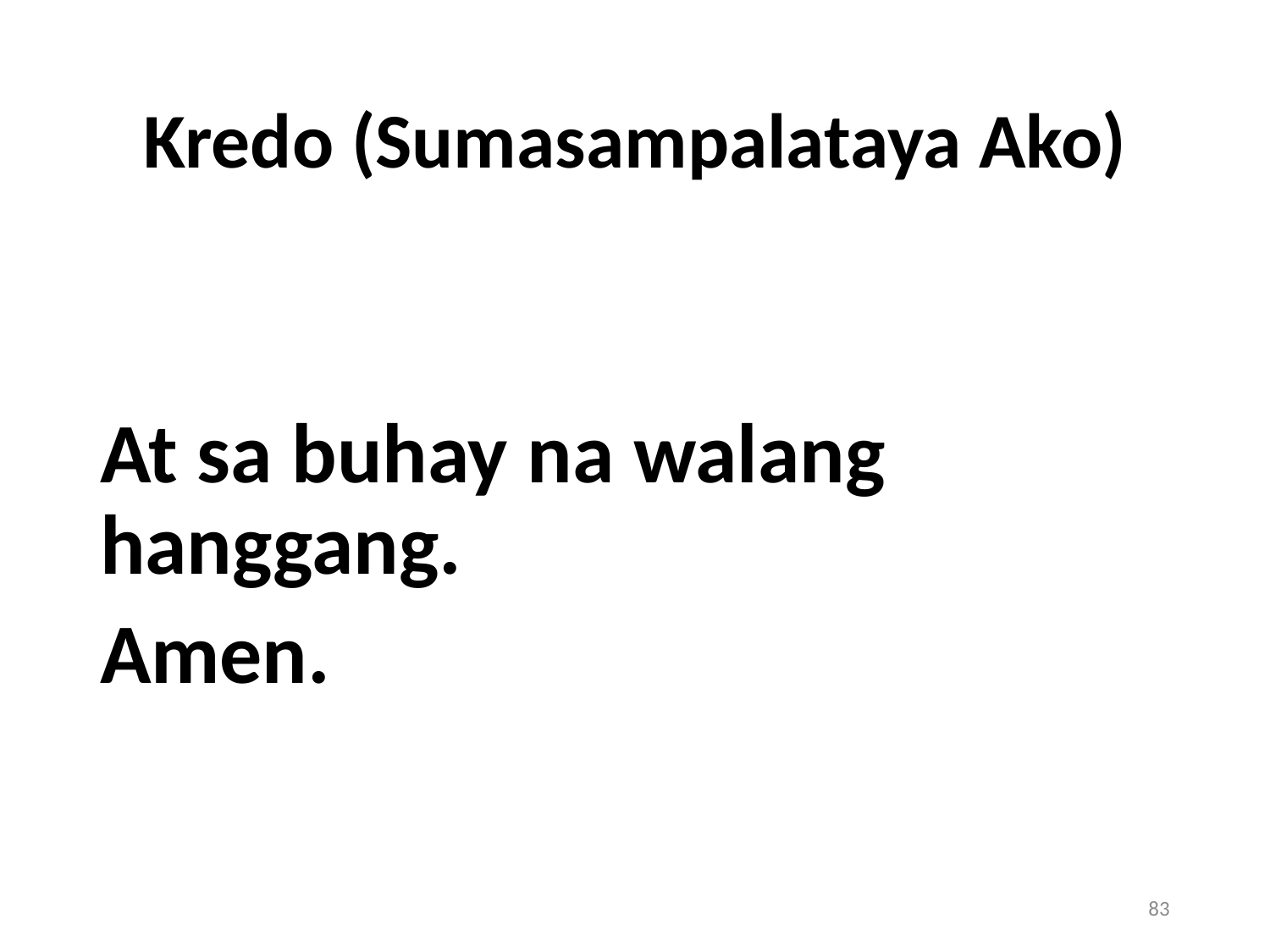

# Kredo (Sumasampalataya Ako)
At sa buhay na walang hanggang.
Amen.
83